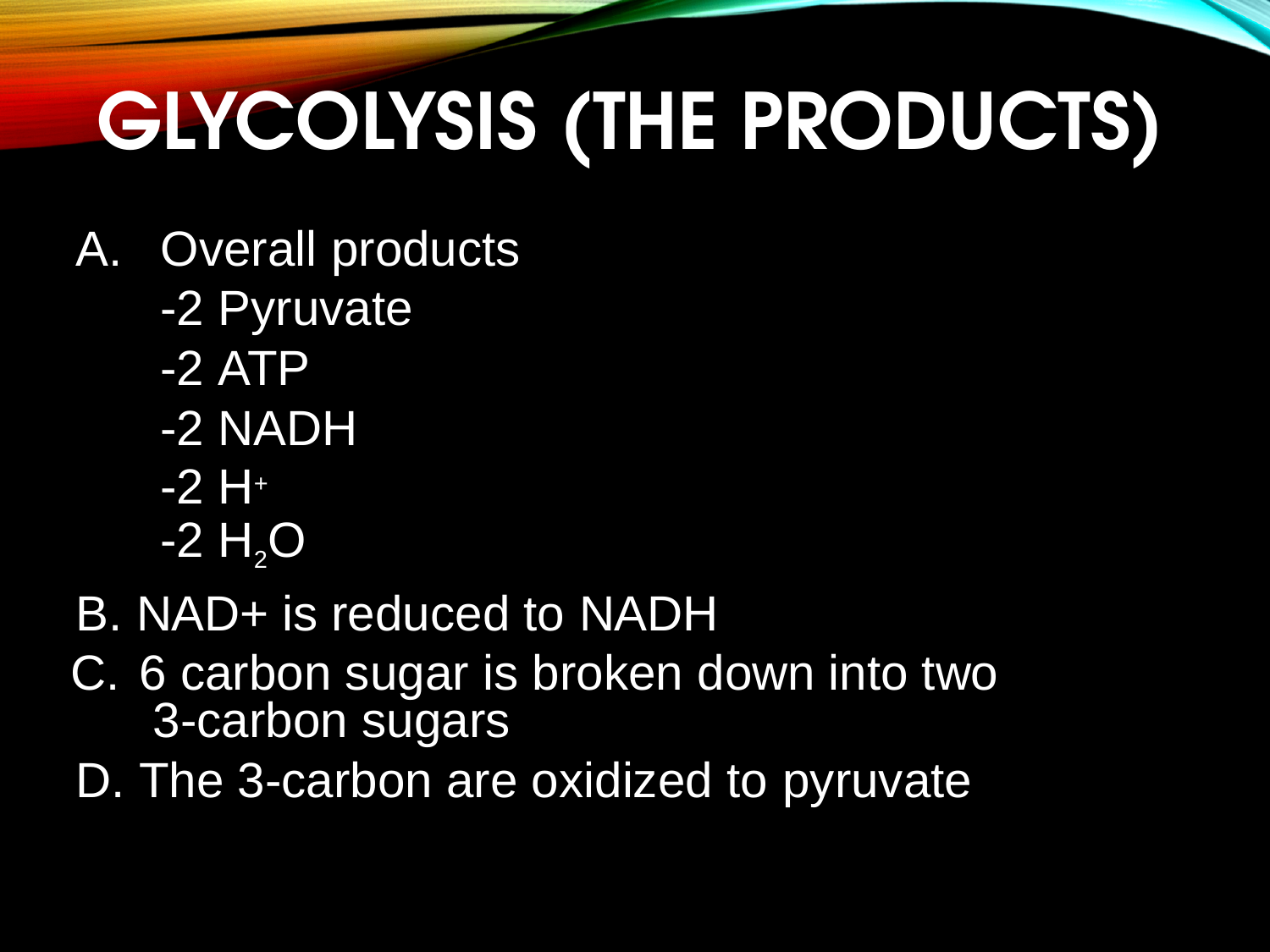

# Glycolysis (the products)
Overall products
-2 Pyruvate
-2 ATP
-2 NADH
-2 H+
-2 H2O
NAD+ is reduced to NADH
6 carbon sugar is broken down into two  3-carbon sugars
The 3-carbon are oxidized to pyruvate